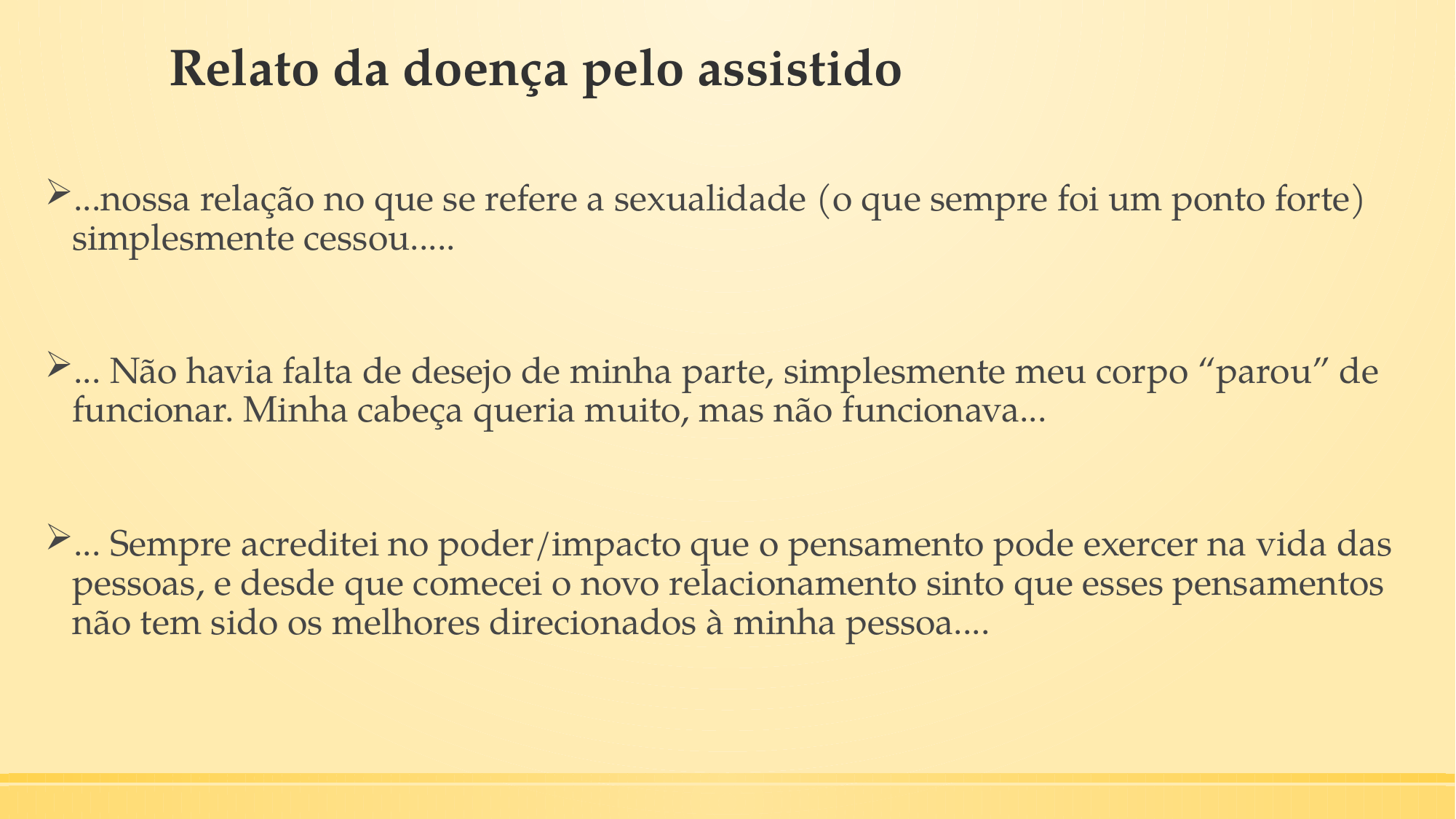

# Relato da doença pelo assistido
...nossa relação no que se refere a sexualidade (o que sempre foi um ponto forte) simplesmente cessou.....

... Não havia falta de desejo de minha parte, simplesmente meu corpo “parou” de funcionar. Minha cabeça queria muito, mas não funcionava...

... Sempre acreditei no poder/impacto que o pensamento pode exercer na vida das pessoas, e desde que comecei o novo relacionamento sinto que esses pensamentos não tem sido os melhores direcionados à minha pessoa....